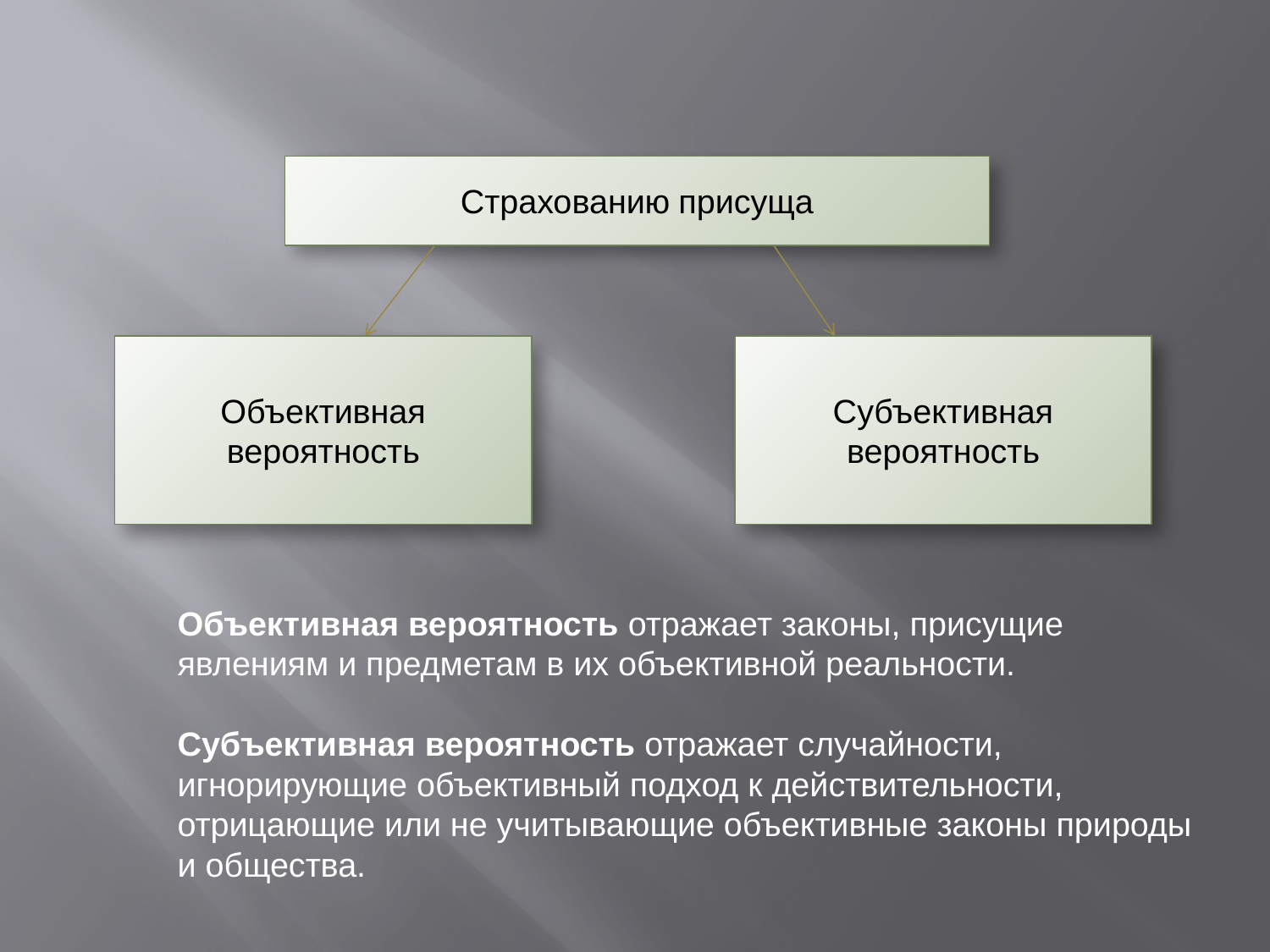

Страхованию присуща
Объективная вероятность
Субъективная вероятность
Объективная вероятность отражает законы, присущие явлениям и предметам в их объективной реальности.

Субъективная вероятность отражает случайности, игнорирующие объективный подход к действительности, отрицающие или не учитывающие объективные законы природы и общества.